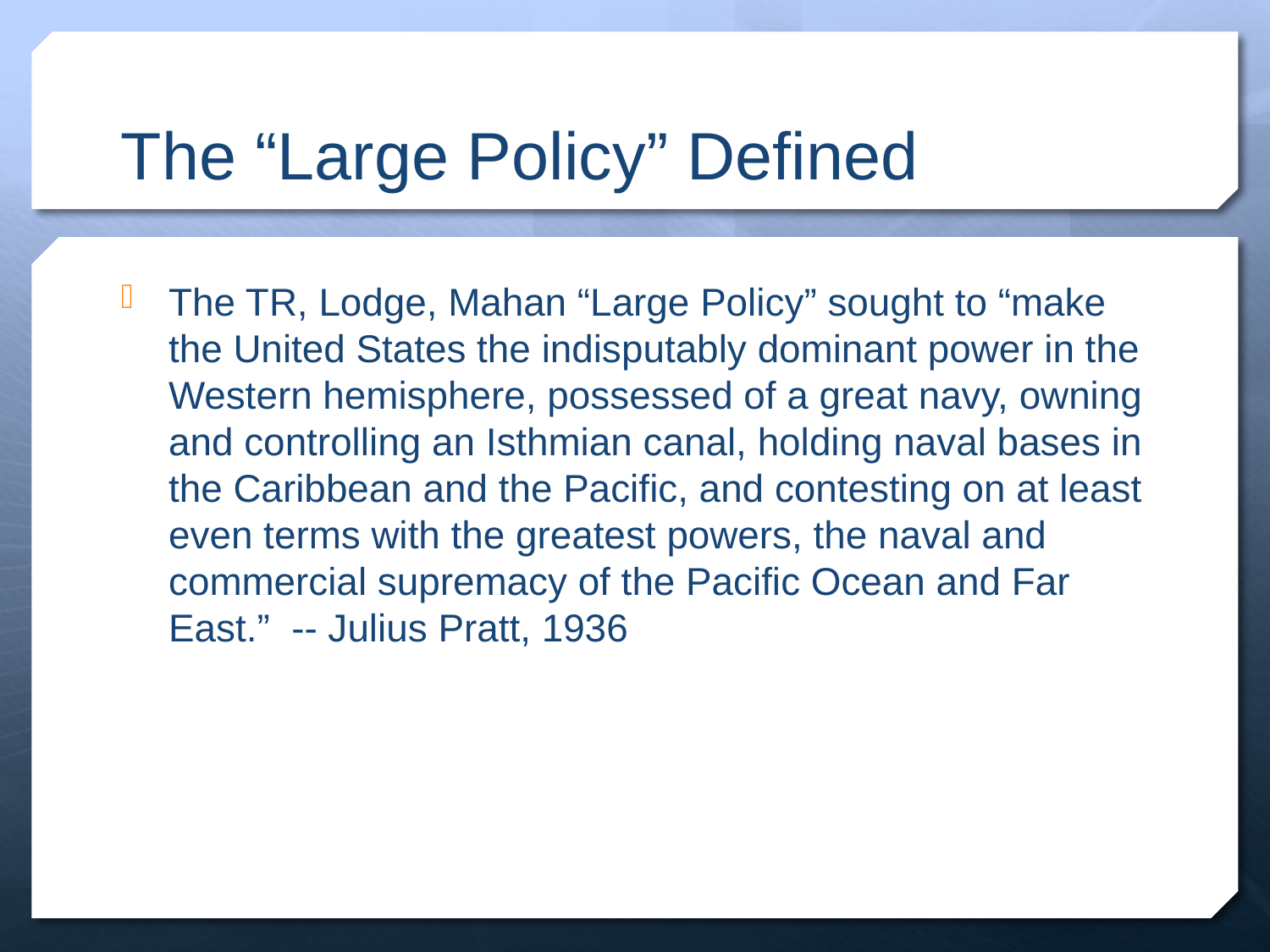

# The “Large Policy” Defined
The TR, Lodge, Mahan “Large Policy” sought to “make the United States the indisputably dominant power in the Western hemisphere, possessed of a great navy, owning and controlling an Isthmian canal, holding naval bases in the Caribbean and the Pacific, and contesting on at least even terms with the greatest powers, the naval and commercial supremacy of the Pacific Ocean and Far East.”  -- Julius Pratt, 1936